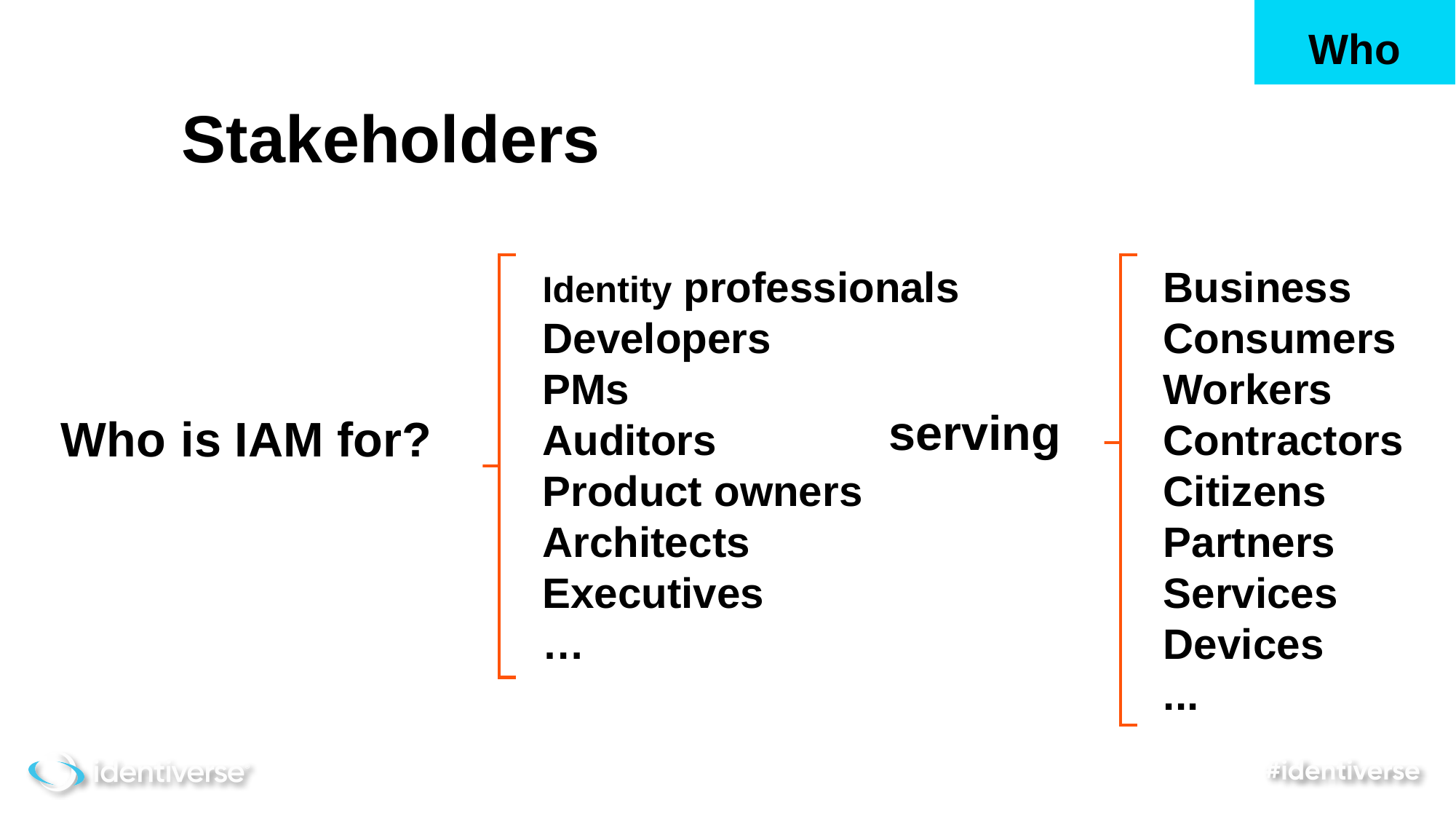

Who
# Stakeholders

Identity professionals
Developers
PMs
Auditors
Product owners
Architects
Executives
…

Business
Consumers
Workers
Contractors
Citizens
Partners
Services
Devices
...
Who is IAM for?
serving